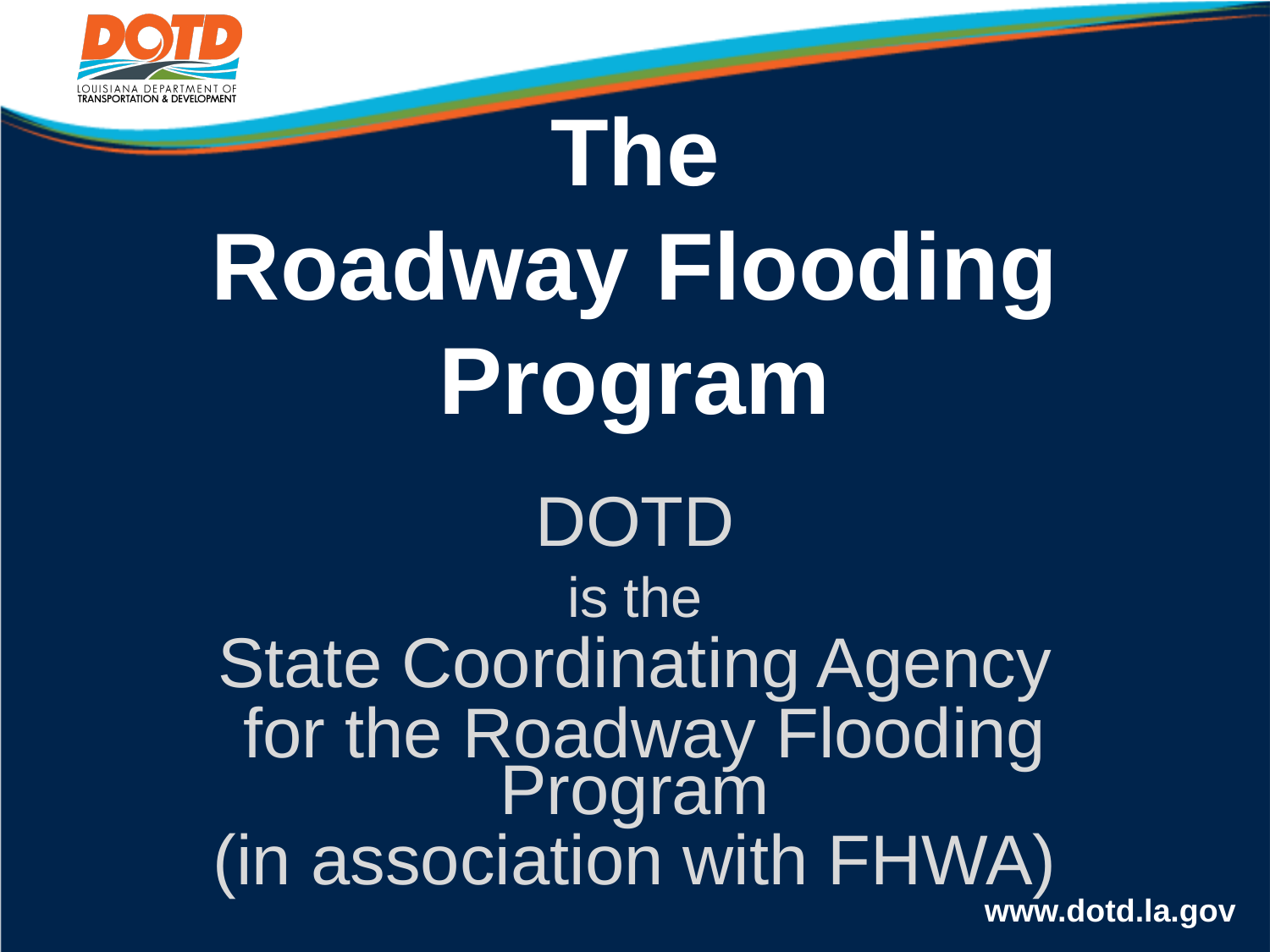

# The Roadway Flooding Program

DOTD
 is the
State Coordinating Agency
 for the Roadway Flooding Program
(in association with FHWA)